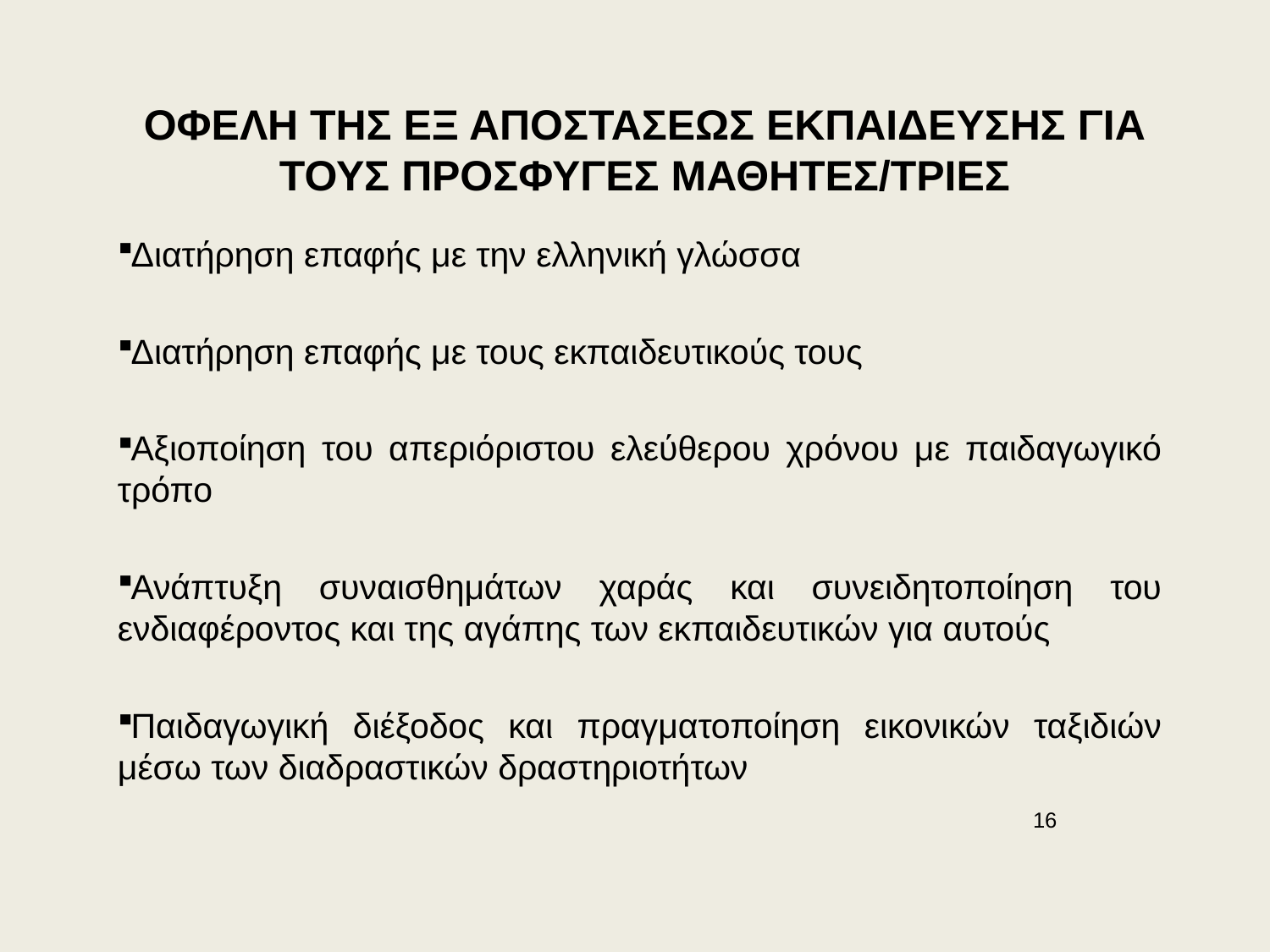

# ΟΦΕΛΗ ΤΗΣ ΕΞ ΑΠΟΣΤΑΣΕΩΣ ΕΚΠΑΙΔΕΥΣΗΣ ΓΙΑ ΤΟΥΣ ΠΡΟΣΦΥΓΕΣ ΜΑΘΗΤΕΣ/ΤΡΙΕΣ
Διατήρηση επαφής με την ελληνική γλώσσα

Διατήρηση επαφής με τους εκπαιδευτικούς τους

Αξιοποίηση του απεριόριστου ελεύθερου χρόνου με παιδαγωγικό τρόπο

Ανάπτυξη συναισθημάτων χαράς και συνειδητοποίηση του ενδιαφέροντος και της αγάπης των εκπαιδευτικών για αυτούς

Παιδαγωγική διέξοδος και πραγματοποίηση εικονικών ταξιδιών μέσω των διαδραστικών δραστηριοτήτων
                                                                                              16